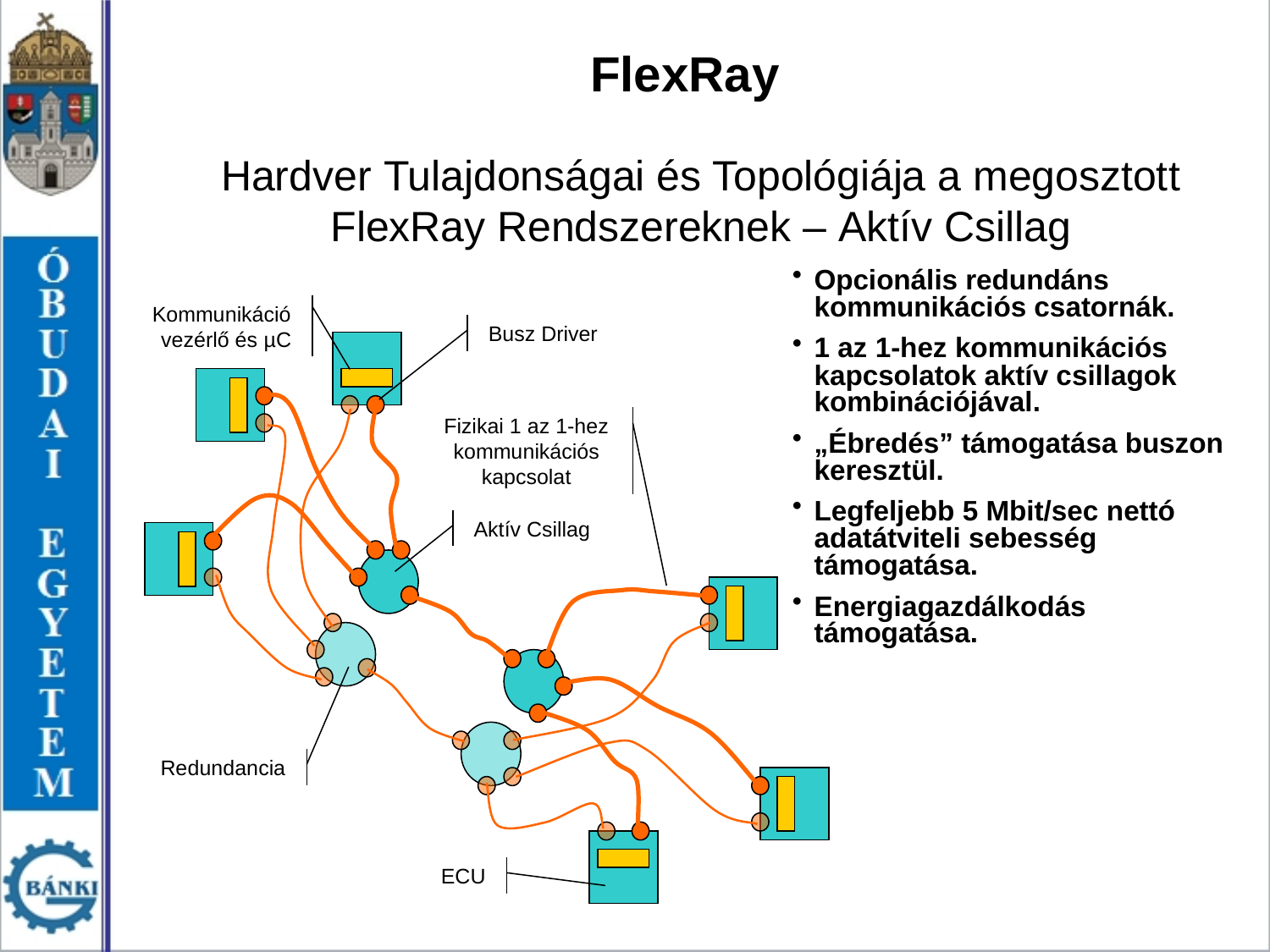

FlexRay
# Hardver Tulajdonságai és Topológiája a megosztott FlexRay Rendszereknek – Aktív Csillag
Opcionális redundáns kommunikációs csatornák.
1 az 1-hez kommunikációs kapcsolatok aktív csillagok kombinációjával.
„Ébredés” támogatása buszon keresztül.
Legfeljebb 5 Mbit/sec nettó adatátviteli sebesség támogatása.
Energiagazdálkodás támogatása.
Kommunikáció vezérlő és µC
Busz Driver

Fizikai 1 az 1-hez kommunikációs kapcsolat

Aktív Csillag

Redundancia

ECU